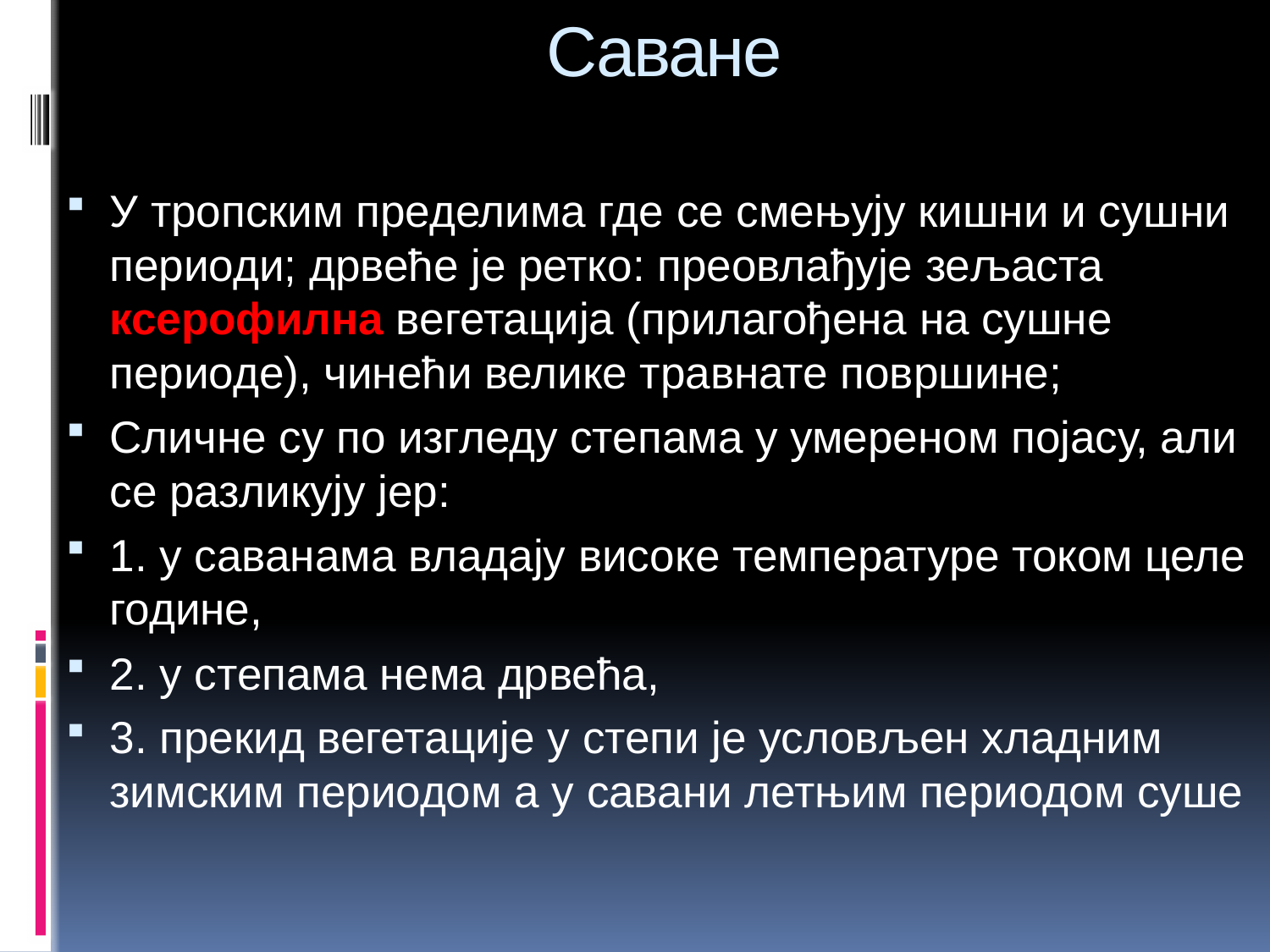

# Саване
У тропским пределима где се смењују кишни и сушни периоди; дрвеће је ретко: преовлађује зељаста ксерофилна вегетација (прилагођена на сушне периоде), чинећи велике травнате површине;
Сличне су по изгледу степама у умереном појасу, али се разликују јер:
1. у саванама владају високе температуре током целе године,
2. у степама нема дрвећа,
3. прекид вегетације у степи је условљен хладним зимским периодом а у савани летњим периодом суше